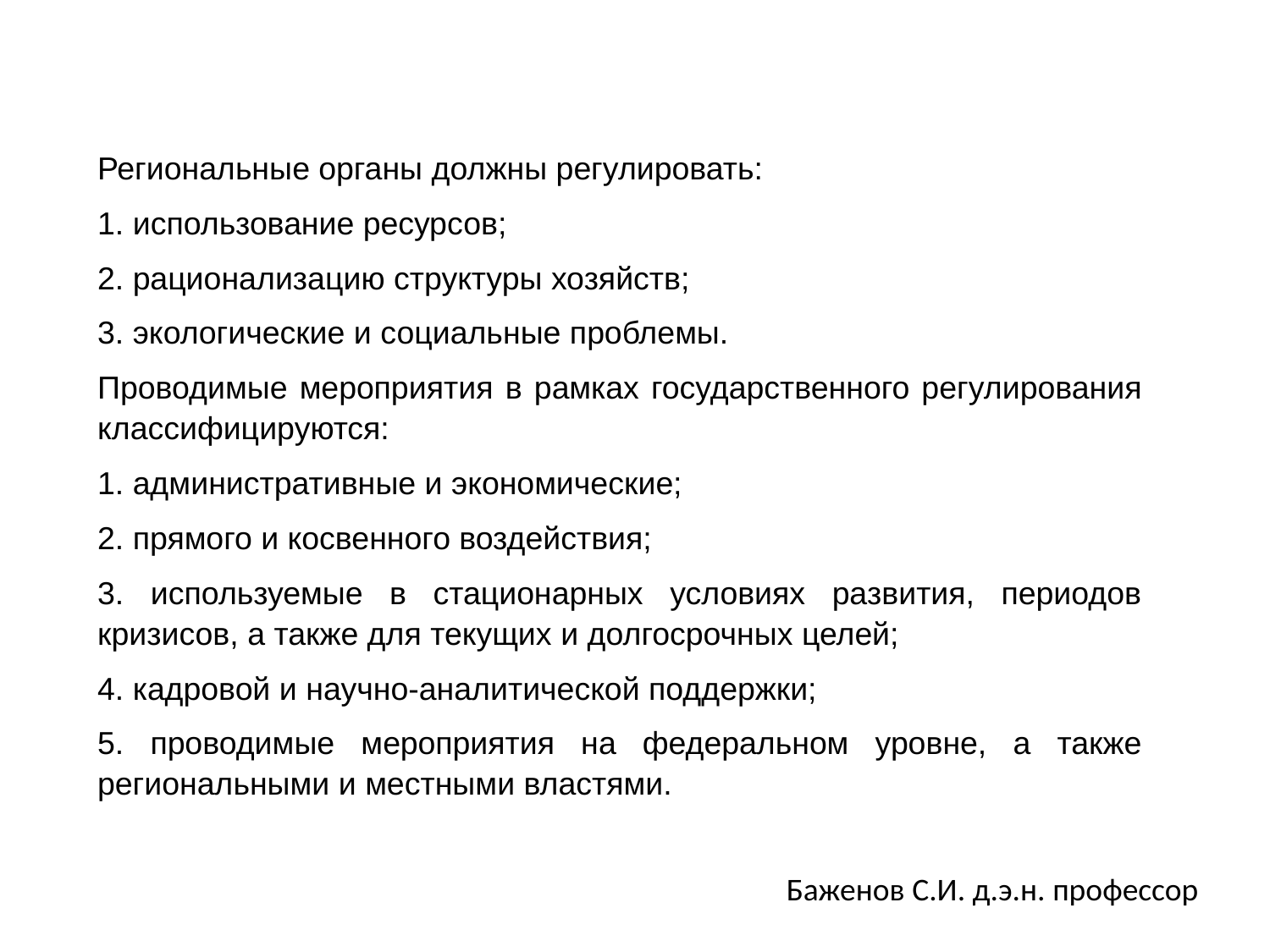

Региональные органы должны регулировать:
1. использование ресурсов;
2. рационализацию структуры хозяйств;
3. экологические и социальные проблемы.
Проводимые мероприятия в рамках государственного регулирования классифицируются:
1. административные и экономические;
2. прямого и косвенного воздействия;
3. используемые в стационарных условиях развития, периодов кризисов, а также для текущих и долгосрочных целей;
4. кадровой и научно-аналитической поддержки;
5. проводимые мероприятия на федеральном уровне, а также региональными и местными властями.

Баженов С.И. д.э.н. профессор